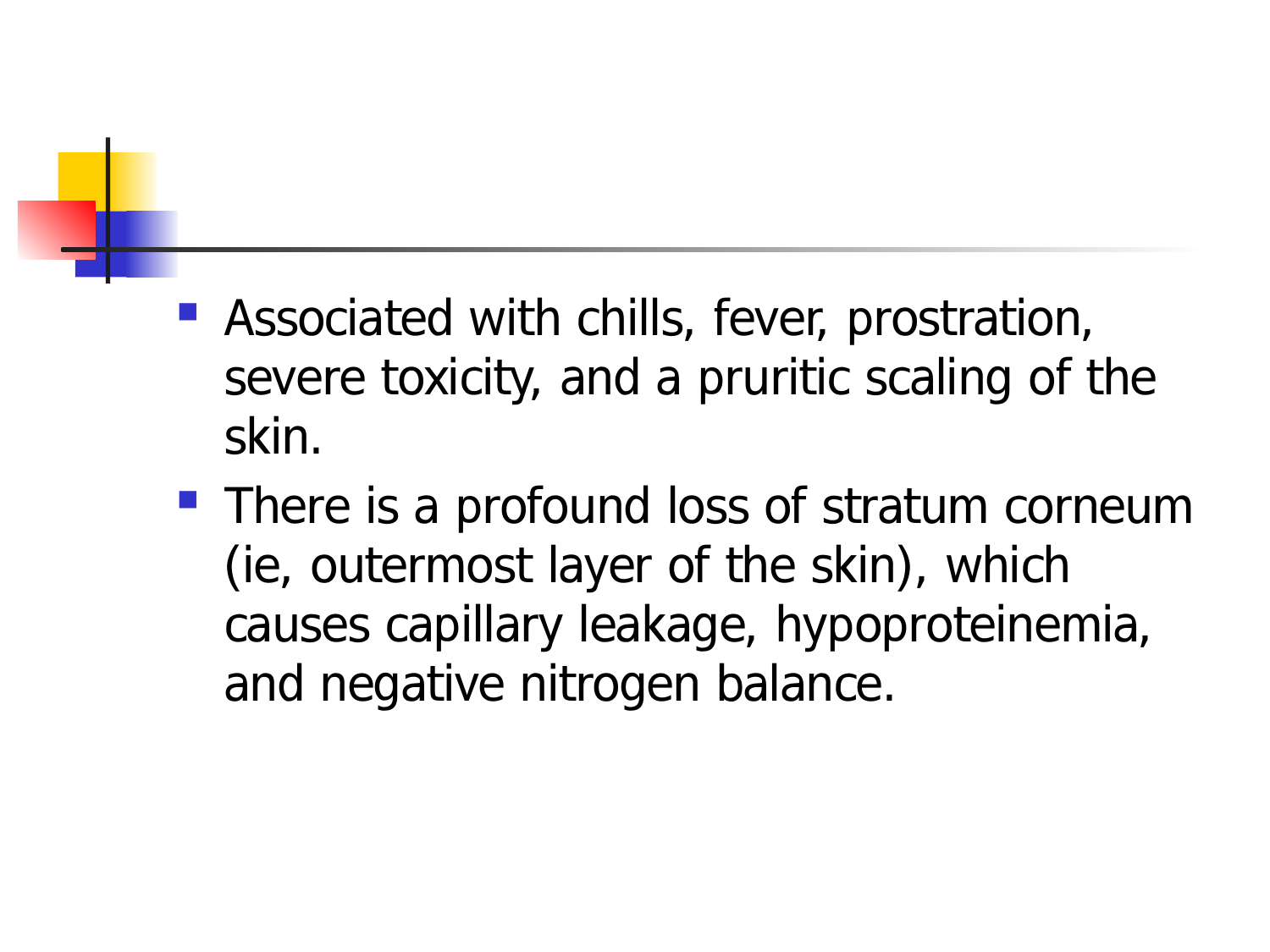

#
Associated with chills, fever, prostration, severe toxicity, and a pruritic scaling of the skin.
There is a profound loss of stratum corneum (ie, outermost layer of the skin), which causes capillary leakage, hypoproteinemia, and negative nitrogen balance.